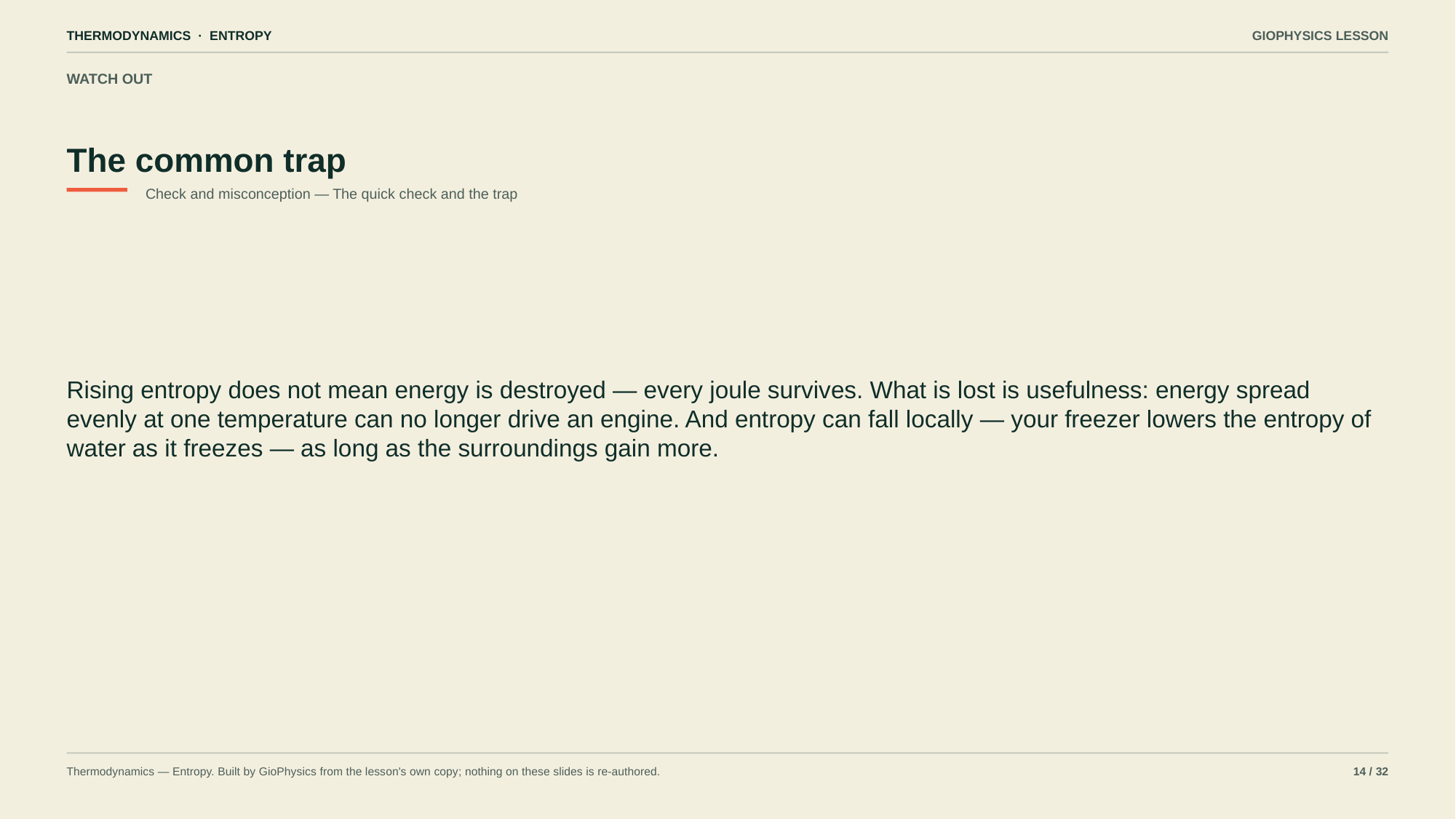

THERMODYNAMICS  ·  ENTROPY
GIOPHYSICS LESSON

WATCH OUT
The common trap
Check and misconception — The quick check and the trap

Rising entropy does not mean energy is destroyed — every joule survives. What is lost is usefulness: energy spread evenly at one temperature can no longer drive an engine. And entropy can fall locally — your freezer lowers the entropy of water as it freezes — as long as the surroundings gain more.

Thermodynamics — Entropy. Built by GioPhysics from the lesson's own copy; nothing on these slides is re-authored.
14 / 32